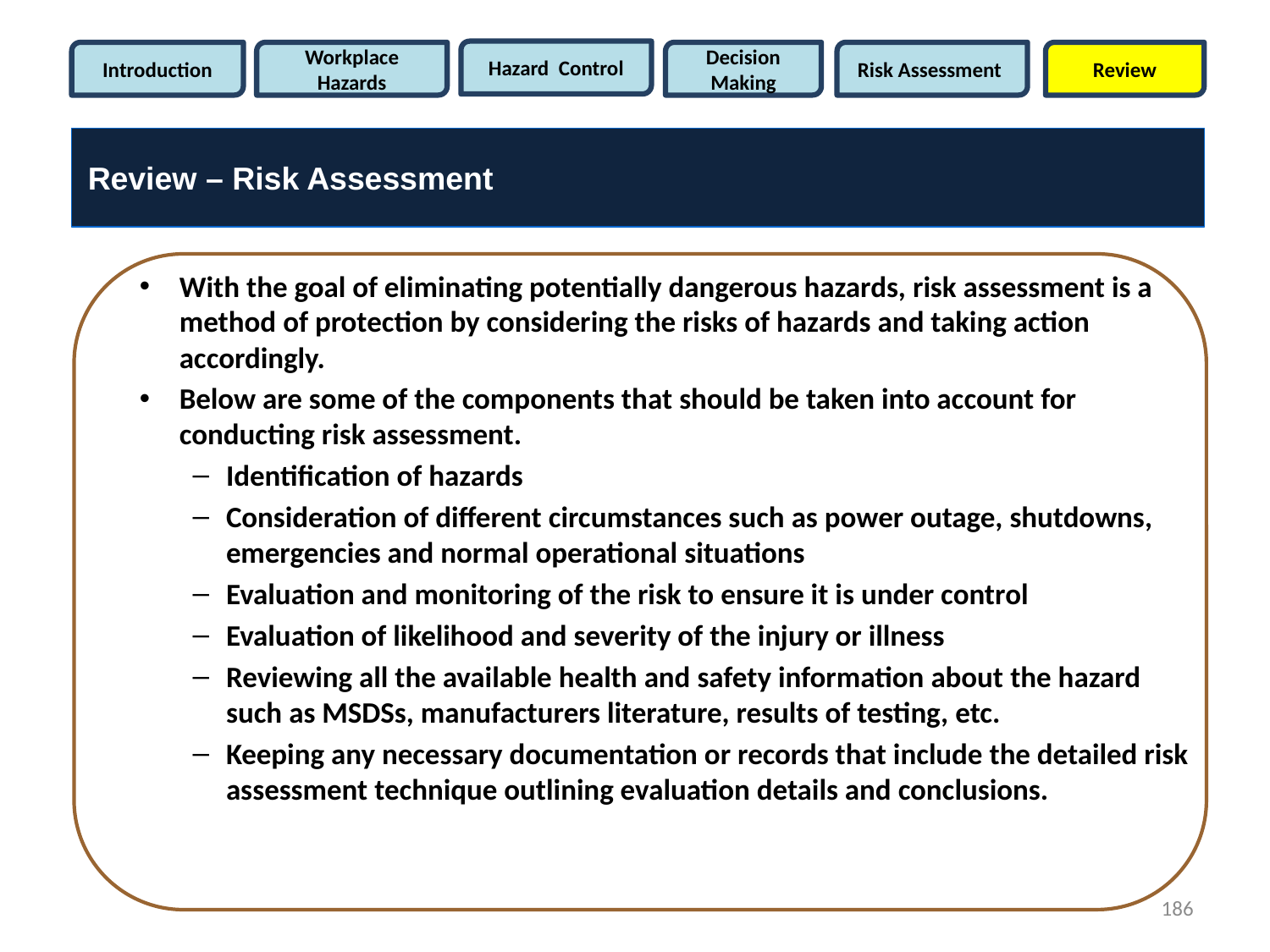

Hazard  Control
Introduction
Workplace Hazards
Decision Making
Risk Assessment
Review

Review – Risk Assessment

With the goal of eliminating potentially dangerous hazards, risk assessment is a method of protection by considering the risks of hazards and taking action accordingly.
Below are some of the components that should be taken into account for conducting risk assessment.
Identification of hazards
Consideration of different circumstances such as power outage, shutdowns, emergencies and normal operational situations
Evaluation and monitoring of the risk to ensure it is under control
Evaluation of likelihood and severity of the injury or illness
Reviewing all the available health and safety information about the hazard such as MSDSs, manufacturers literature, results of testing, etc.
Keeping any necessary documentation or records that include the detailed risk assessment technique outlining evaluation details and conclusions.

186